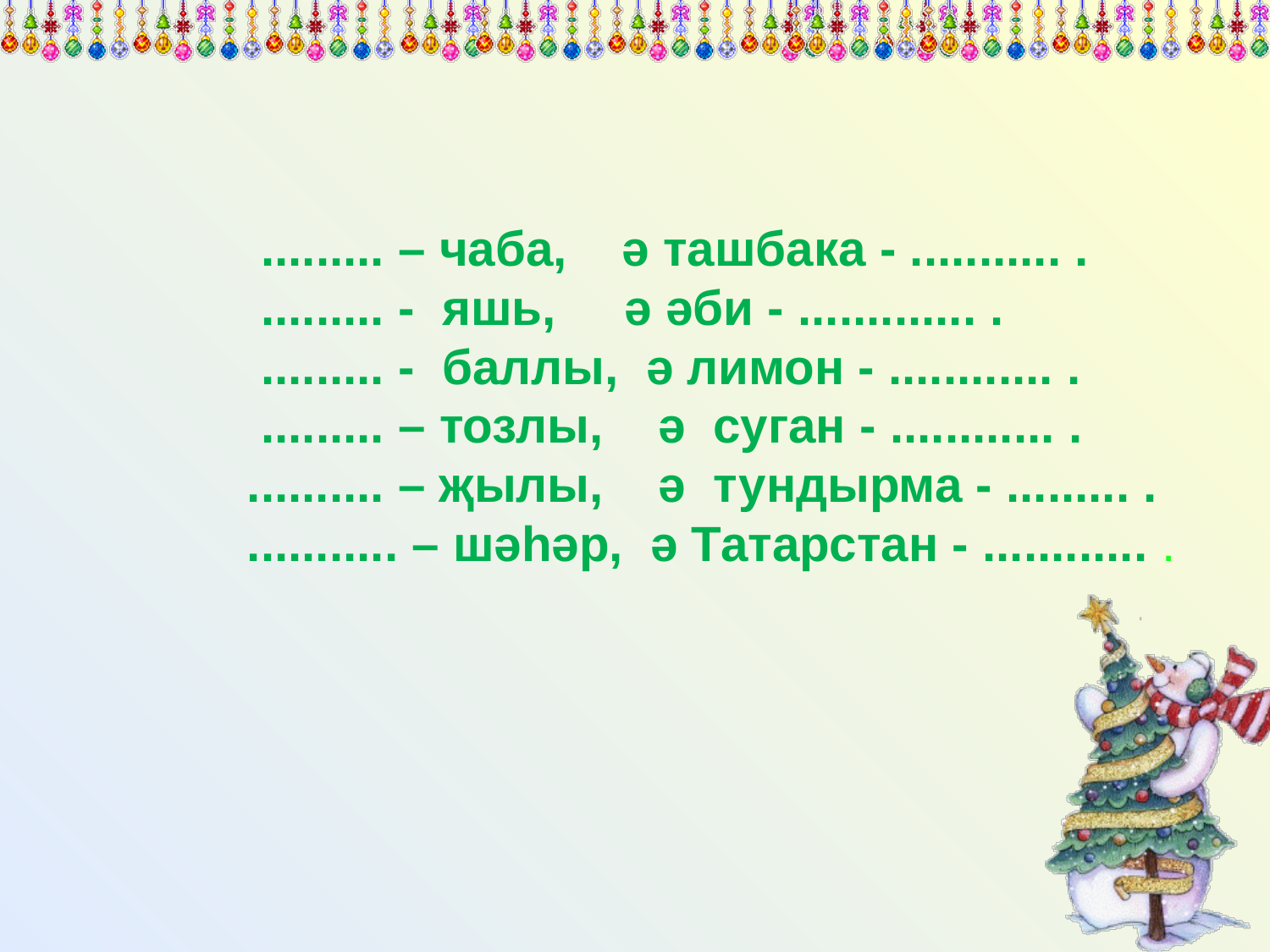

......... – чаба,    ә ташбака - ........... .
             ......... -  яшь,     ә әби - ............. .
             ......... -  баллы,  ә лимон - ............ .
             ......... – тозлы,    ә  суган - ............ .
            .......... – җылы,    ә  тундырма - ......... .
            ........... – шәһәр,  ә Татарстан - ............ .